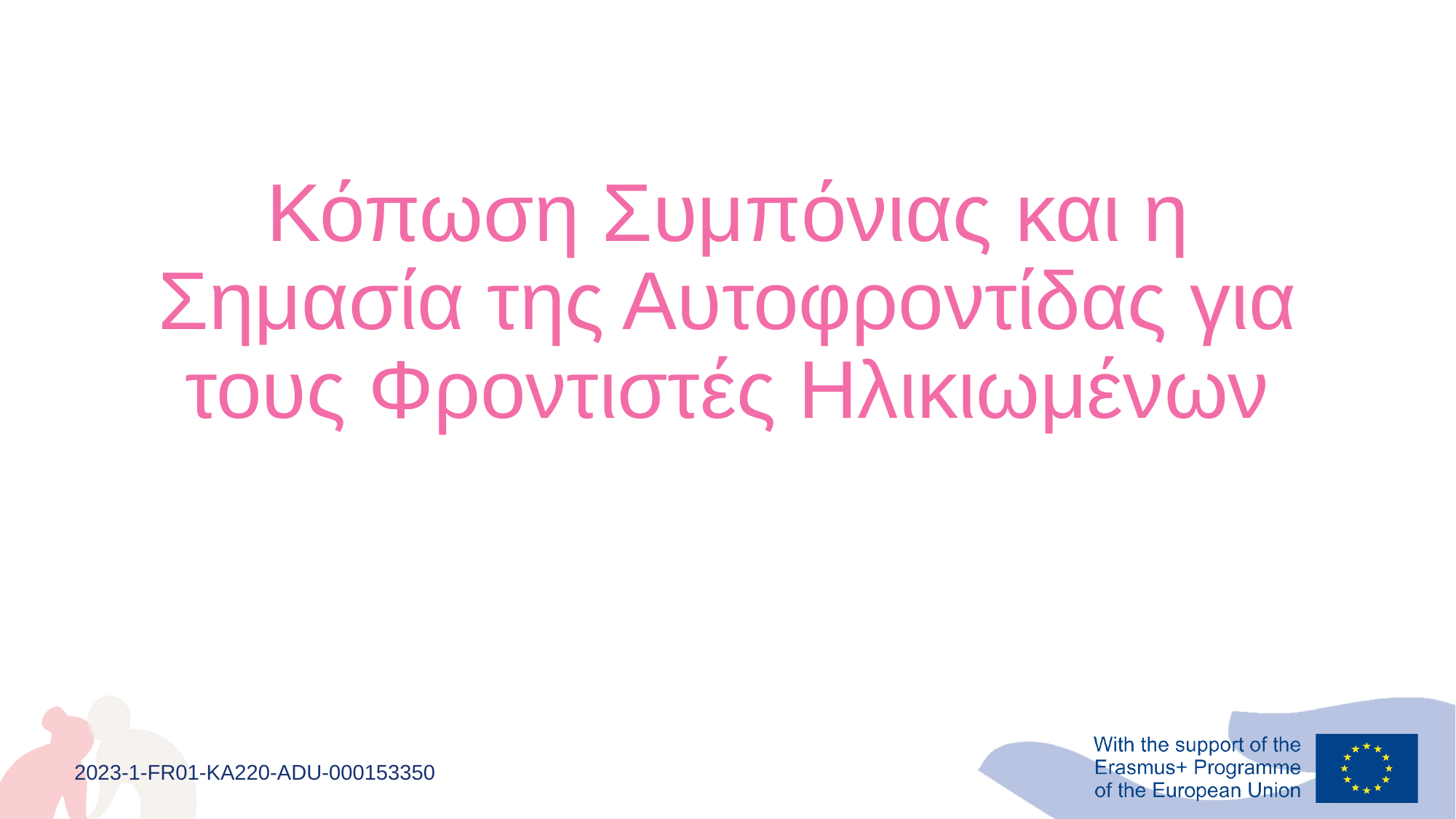

# Κόπωση Συμπόνιας και η Σημασία της Αυτοφροντίδας για τους Φροντιστές Ηλικιωμένων